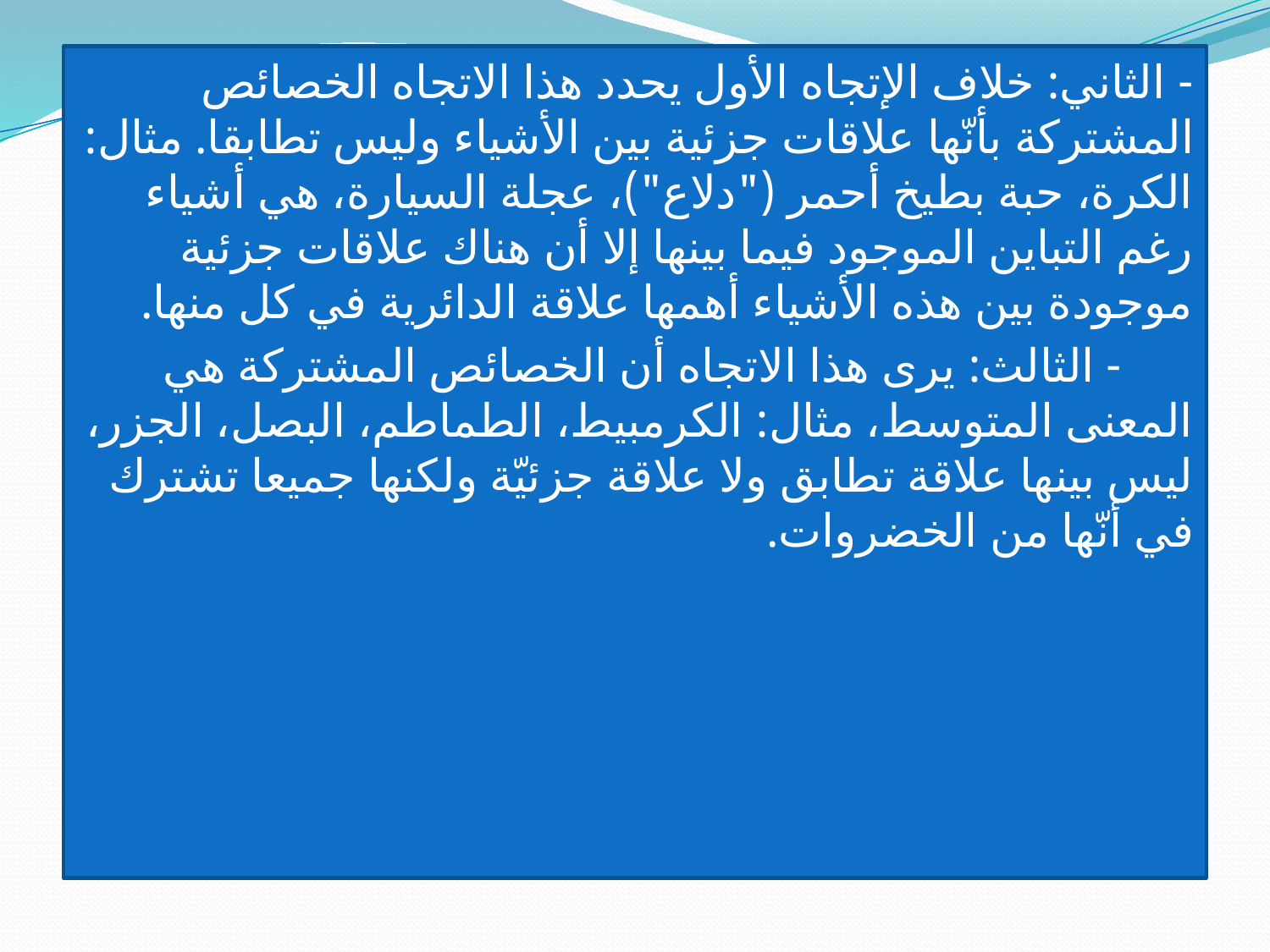

- الثاني: خلاف الإتجاه الأول يحدد هذا الاتجاه الخصائص المشتركة بأنّها علاقات جزئية بين الأشياء وليس تطابقا. مثال: الكرة، حبة بطيخ أحمر ("دلاع")، عجلة السيارة، هي أشياء رغم التباين الموجود فيما بينها إلا أن هناك علاقات جزئية موجودة بين هذه الأشياء أهمها علاقة الدائرية في كل منها.
      - الثالث: يرى هذا الاتجاه أن الخصائص المشتركة هي المعنى المتوسط، مثال: الكرمبيط، الطماطم، البصل، الجزر، ليس بينها علاقة تطابق ولا علاقة جزئيّة ولكنها جميعا تشترك في أنّها من الخضروات.